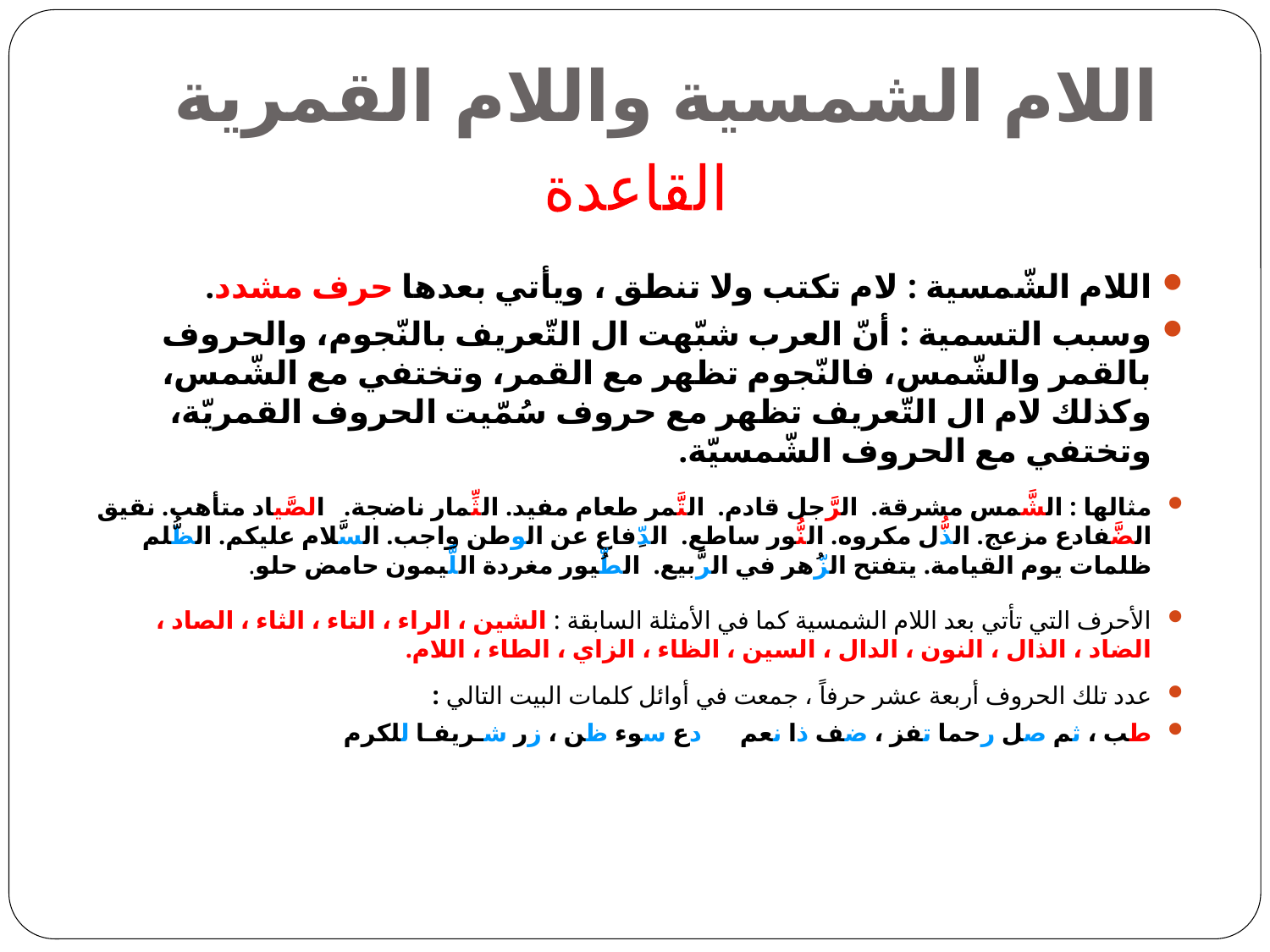

# اللام الشمسية واللام القمرية
القاعدة

اللام الشّمسية : لام تكتب ولا تنطق ، ويأتي بعدها حرف مشدد.
وسبب التسمية : أنّ العرب شبّهت ال التّعريف بالنّجوم، والحروف بالقمر والشّمس، فالنّجوم تظهر مع القمر، وتختفي مع الشّمس، وكذلك لام ال التّعريف تظهر مع حروف سُمّيت الحروف القمريّة، وتختفي مع الحروف الشّمسيّة.

مثالها : الشَّمس مشرقة.  الرَّجل قادم.  التَّمر طعام مفيد. الثِّمار ناضجة.   الصَّياد متأهب. نقيق الضَّفادع مزعج. الذُّل مكروه. النُّور ساطع.  الدِّفاع عن الوطن واجب. السَّلام عليكم. الظُّلم ظلمات يوم القيامة. يتفتح الزُّهر في الرَّبيع.  الطُّيور مغردة اللَّيمون حامض حلو.

الأحرف التي تأتي بعد اللام الشمسية كما في الأمثلة السابقة : الشين ، الراء ، التاء ، الثاء ، الصاد ، الضاد ، الذال ، النون ، الدال ، السين ، الظاء ، الزاي ، الطاء ، اللام.

عدد تلك الحروف أربعة عشر حرفاً ، جمعت في أوائل كلمات البيت التالي :
طب ، ثم صل رحما تفز ، ضف ذا نعم      دع سوء ظن ، زر شـريفـا للكرم